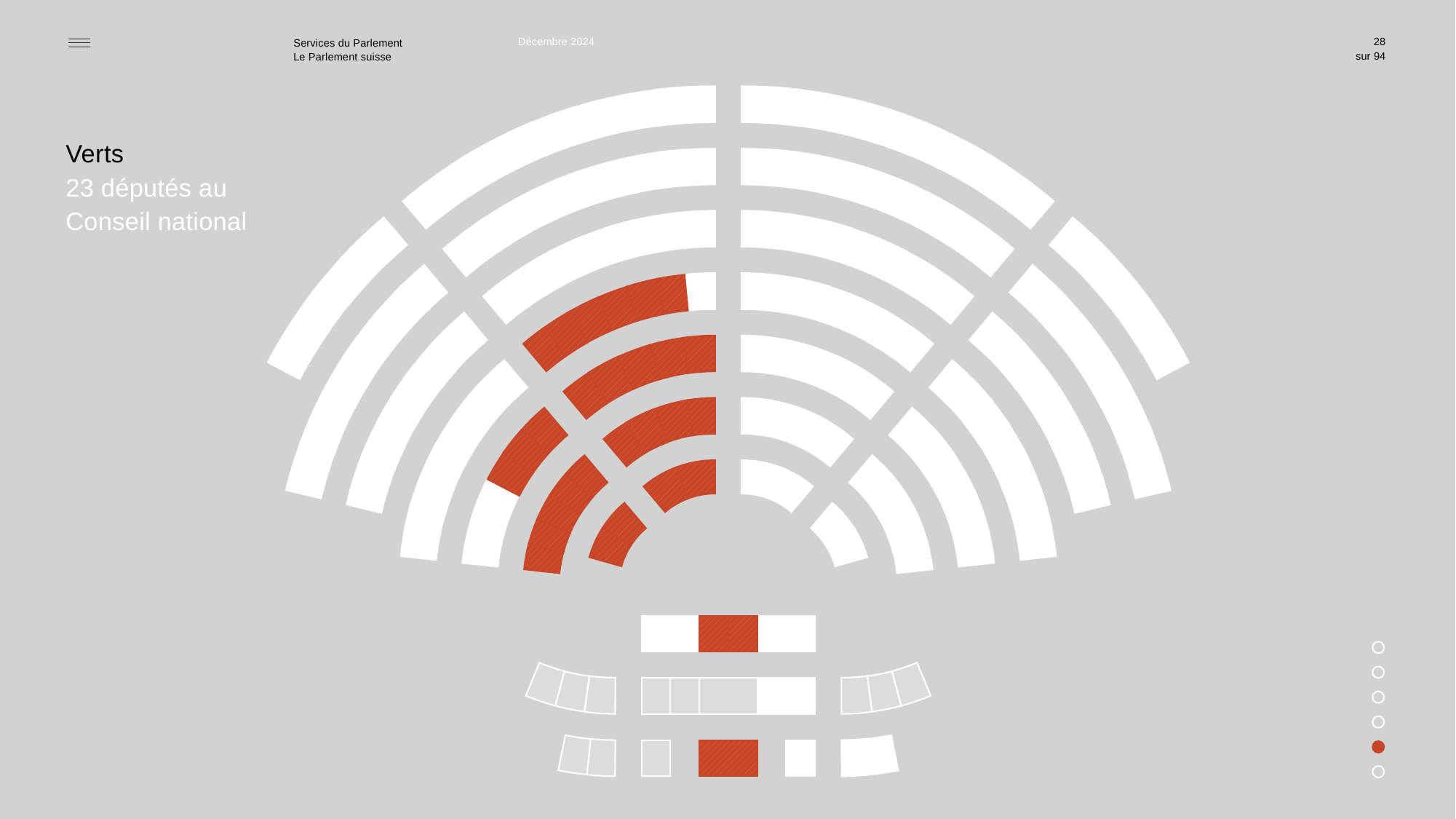

Décembre 2024
28

Verts
23 députés au
Conseil national